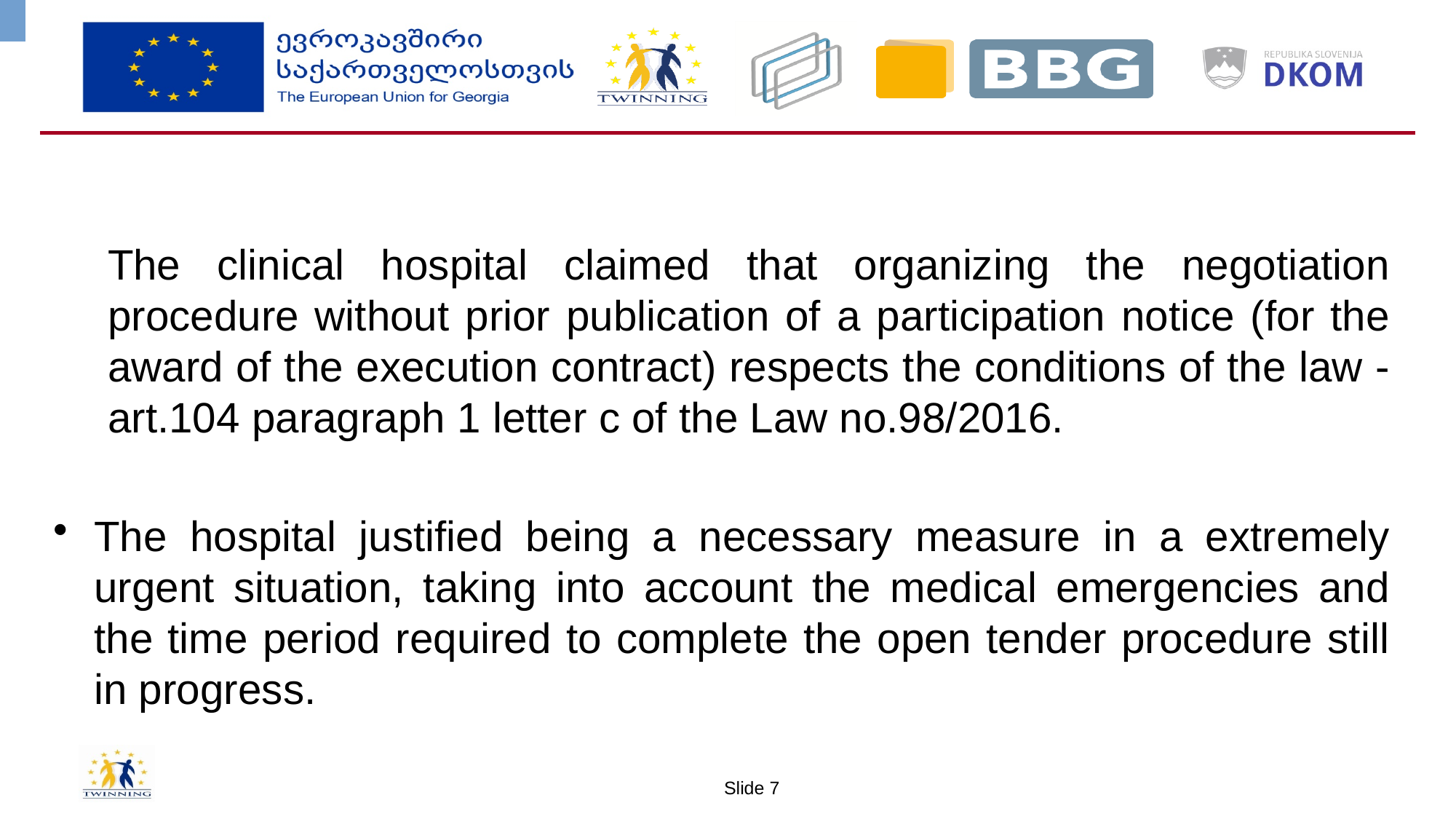

The clinical hospital claimed that organizing the negotiation procedure without prior publication of a participation notice (for the award of the execution contract) respects the conditions of the law - art.104 paragraph 1 letter c of the Law no.98/2016.

The hospital justified being a necessary measure in a extremely urgent situation, taking into account the medical emergencies and the time period required to complete the open tender procedure still in progress.